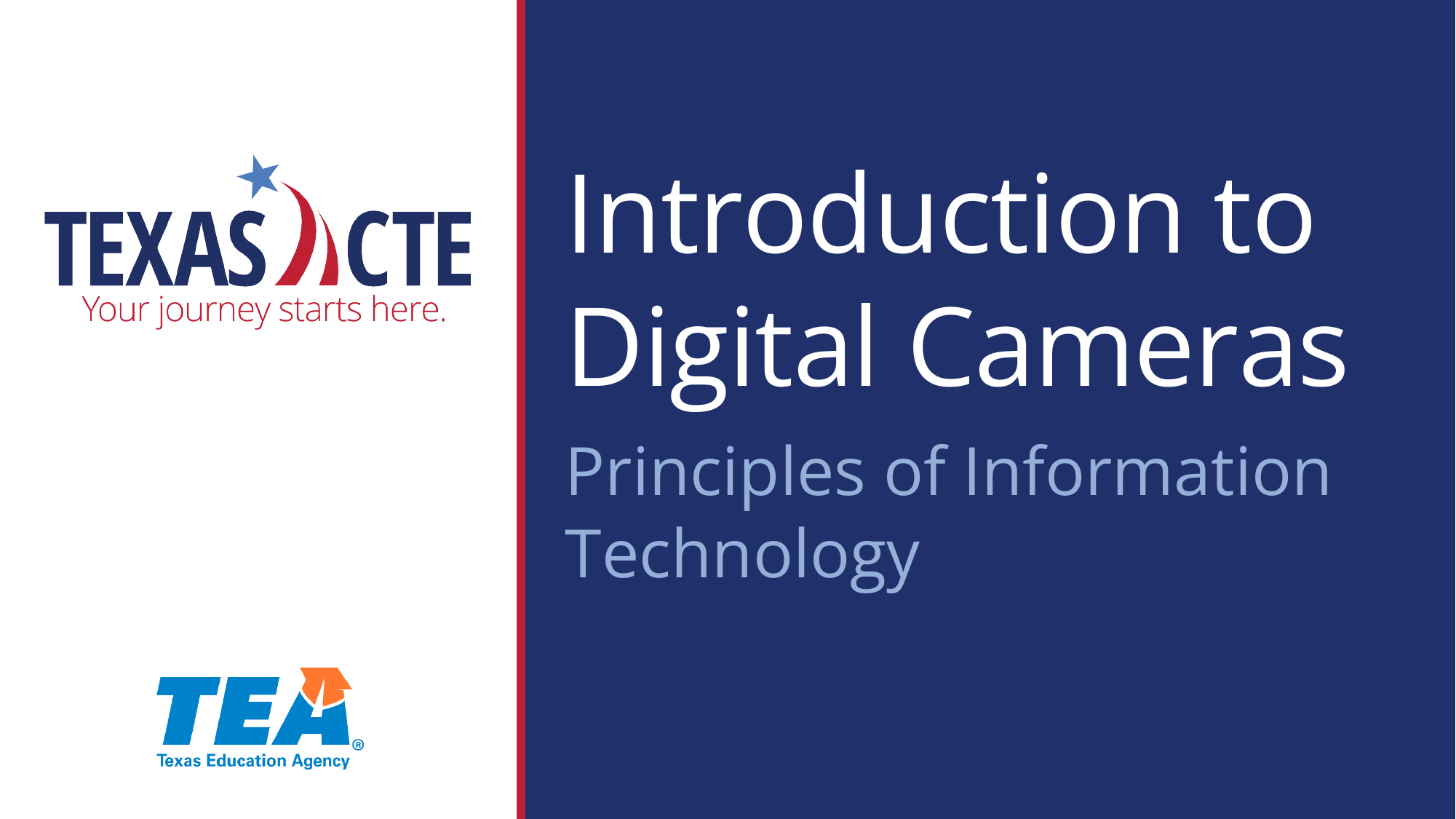

Introduction to Digital Cameras
Principles of Information Technology